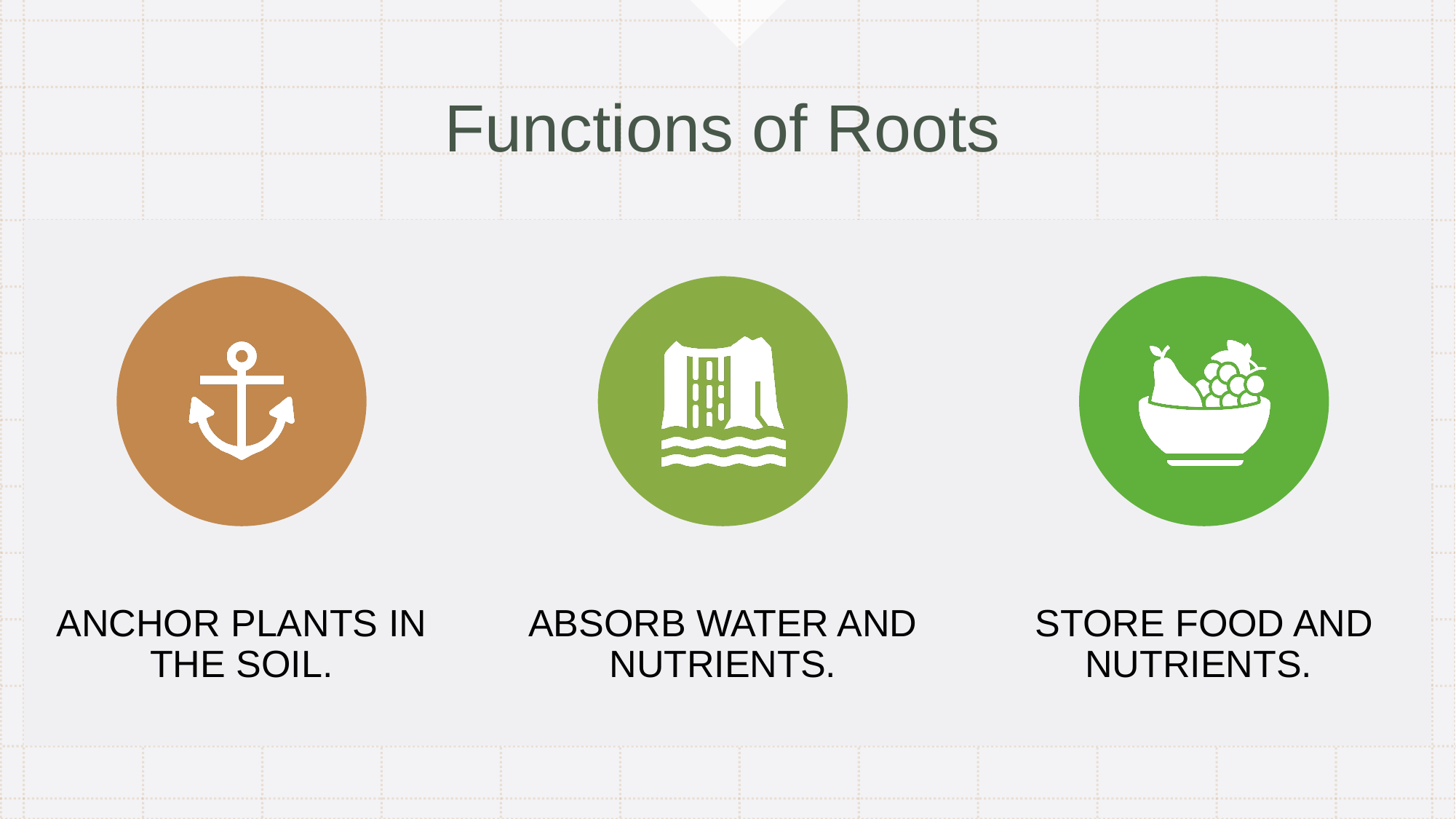

# Functions of Roots

Anchor plants in the soil.
Absorb water and nutrients.
Store food and nutrients.